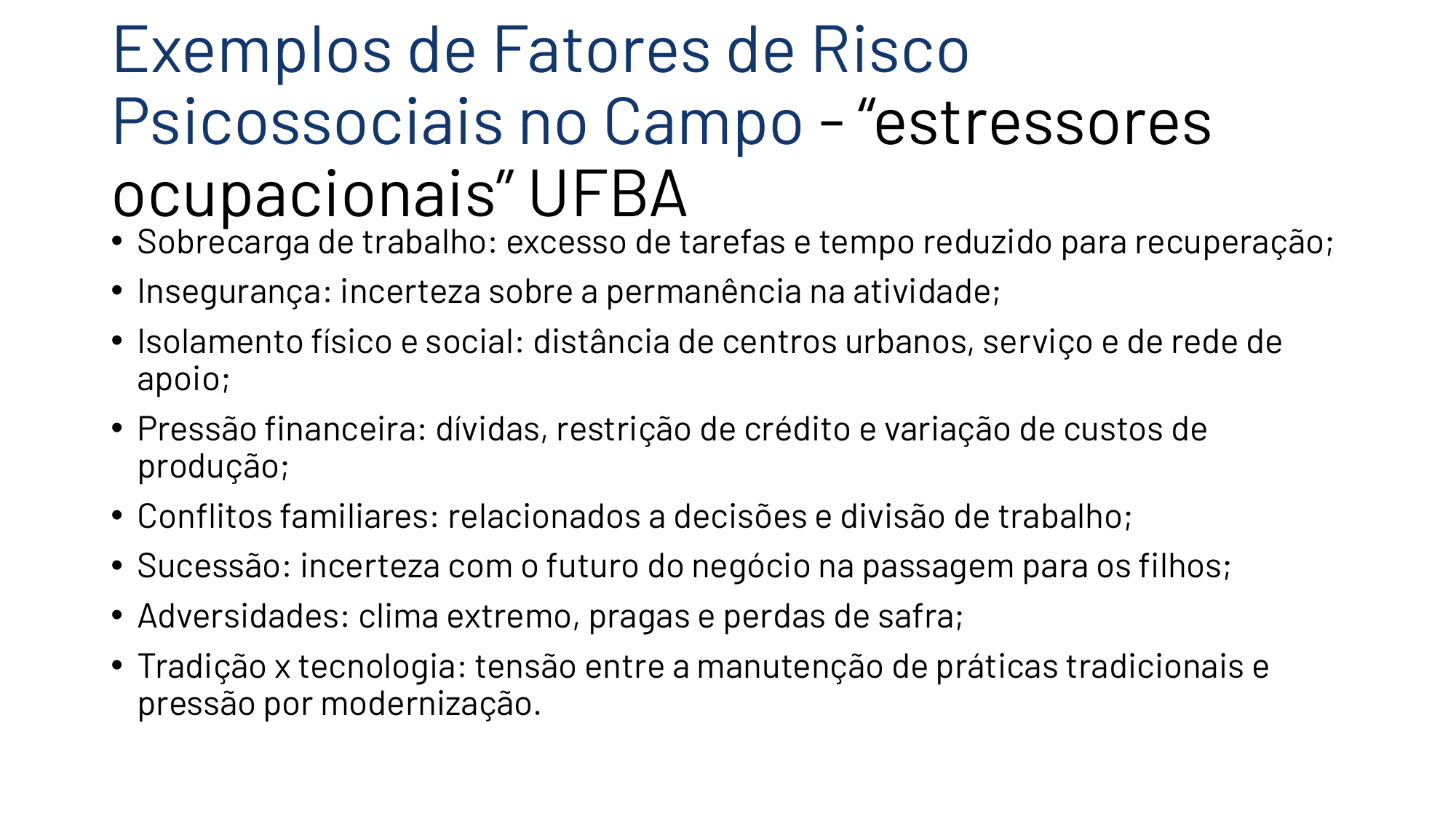

# Exemplos de Fatores de Risco Psicossociais no Campo - “estressores ocupacionais” UFBA
Sobrecarga de trabalho: excesso de tarefas e tempo reduzido para recuperação;
Insegurança: incerteza sobre a permanência na atividade;
Isolamento físico e social: distância de centros urbanos, serviço e de rede de apoio;
Pressão financeira: dívidas, restrição de crédito e variação de custos de produção;
Conflitos familiares: relacionados a decisões e divisão de trabalho;
Sucessão: incerteza com o futuro do negócio na passagem para os filhos;
Adversidades: clima extremo, pragas e perdas de safra;
Tradição x tecnologia: tensão entre a manutenção de práticas tradicionais e pressão por modernização.